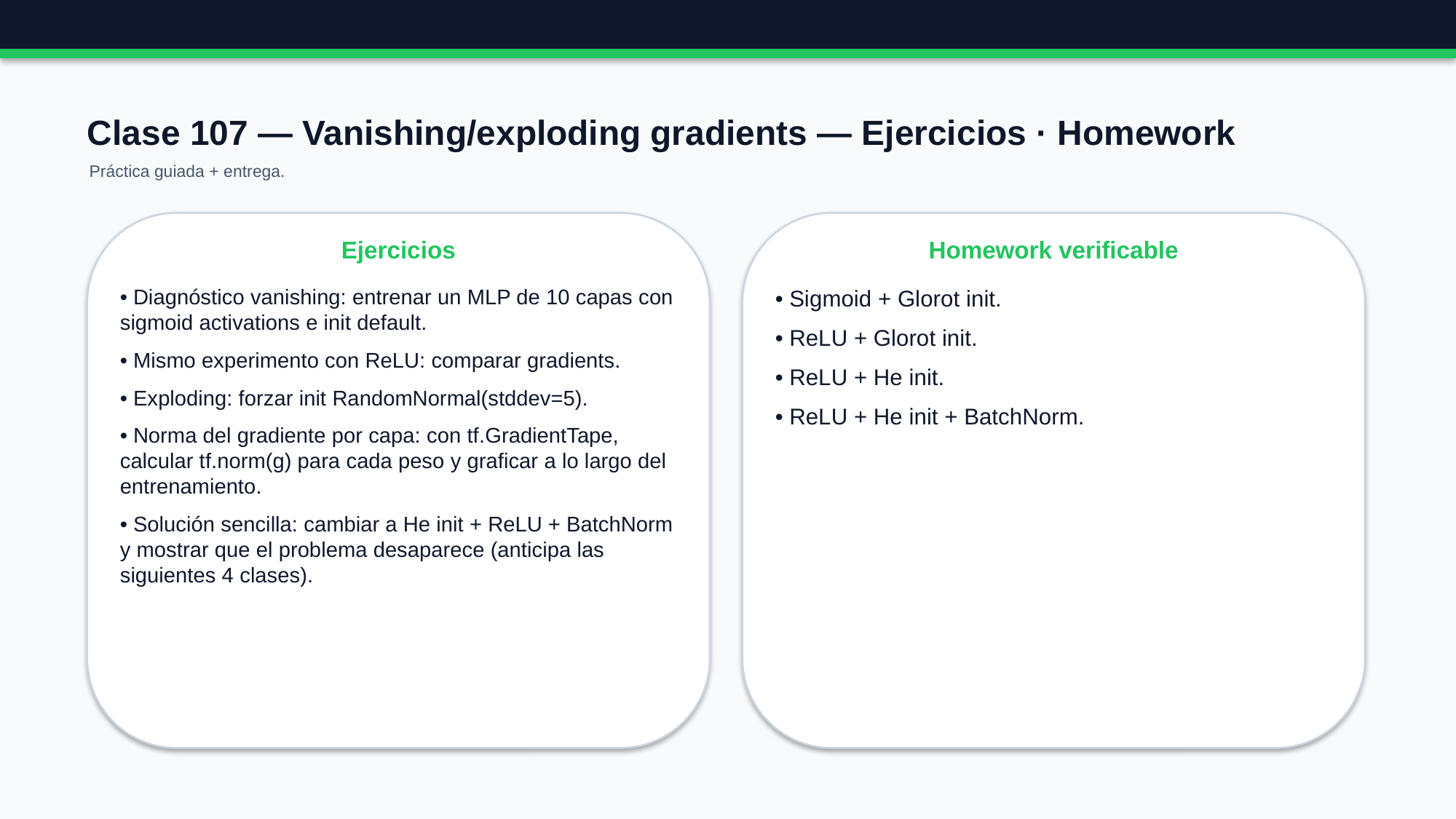

Clase 107 — Vanishing/exploding gradients — Ejercicios · Homework
Práctica guiada + entrega.

Ejercicios
Homework verificable
• Diagnóstico vanishing: entrenar un MLP de 10 capas con sigmoid activations e init default.
• Mismo experimento con ReLU: comparar gradients.
• Exploding: forzar init RandomNormal(stddev=5).
• Norma del gradiente por capa: con tf.GradientTape, calcular tf.norm(g) para cada peso y graficar a lo largo del entrenamiento.
• Solución sencilla: cambiar a He init + ReLU + BatchNorm y mostrar que el problema desaparece (anticipa las siguientes 4 clases).
• Sigmoid + Glorot init.
• ReLU + Glorot init.
• ReLU + He init.
• ReLU + He init + BatchNorm.